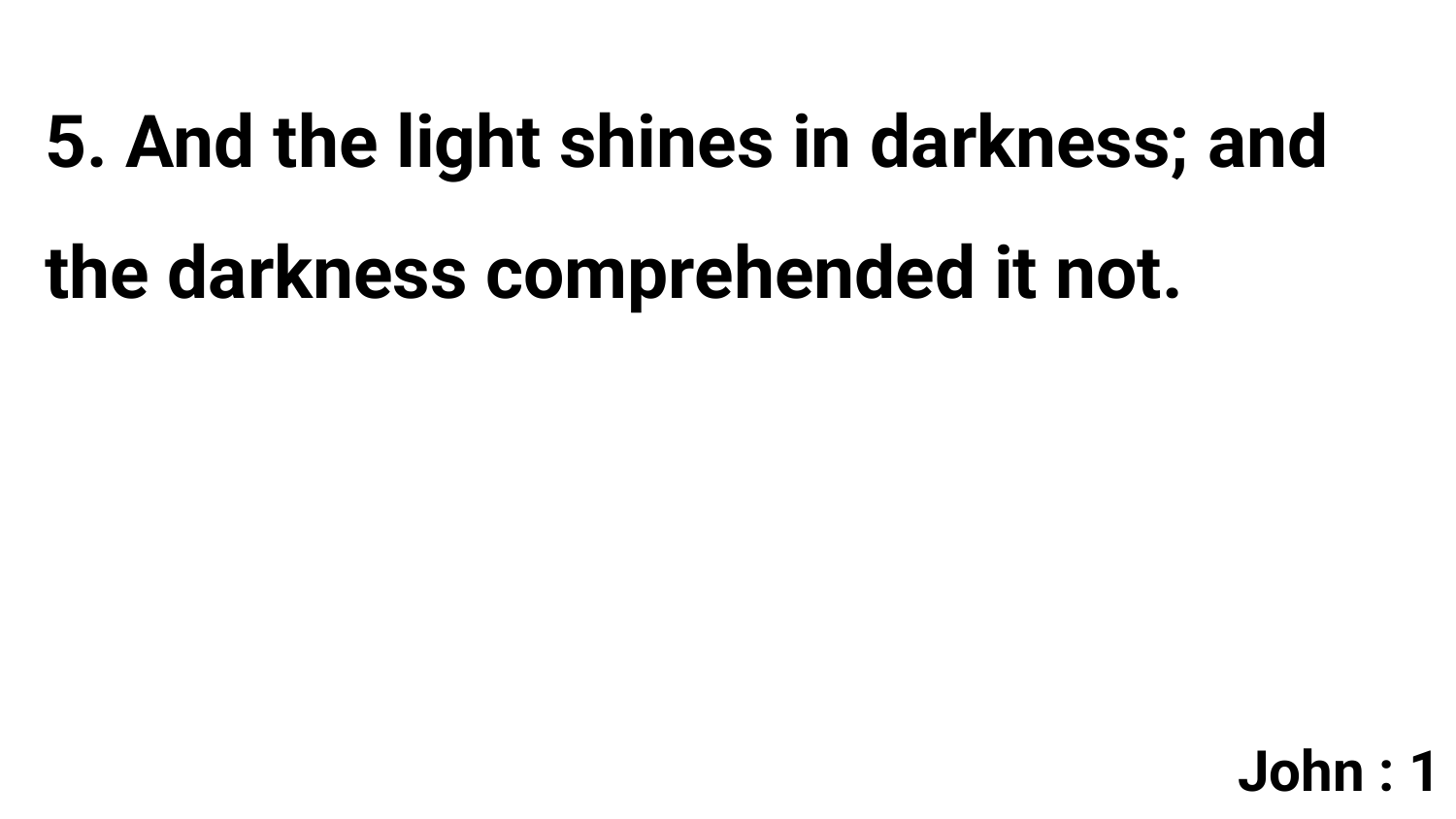

5. And the light shines in darkness; and the darkness comprehended it not.
John : 1